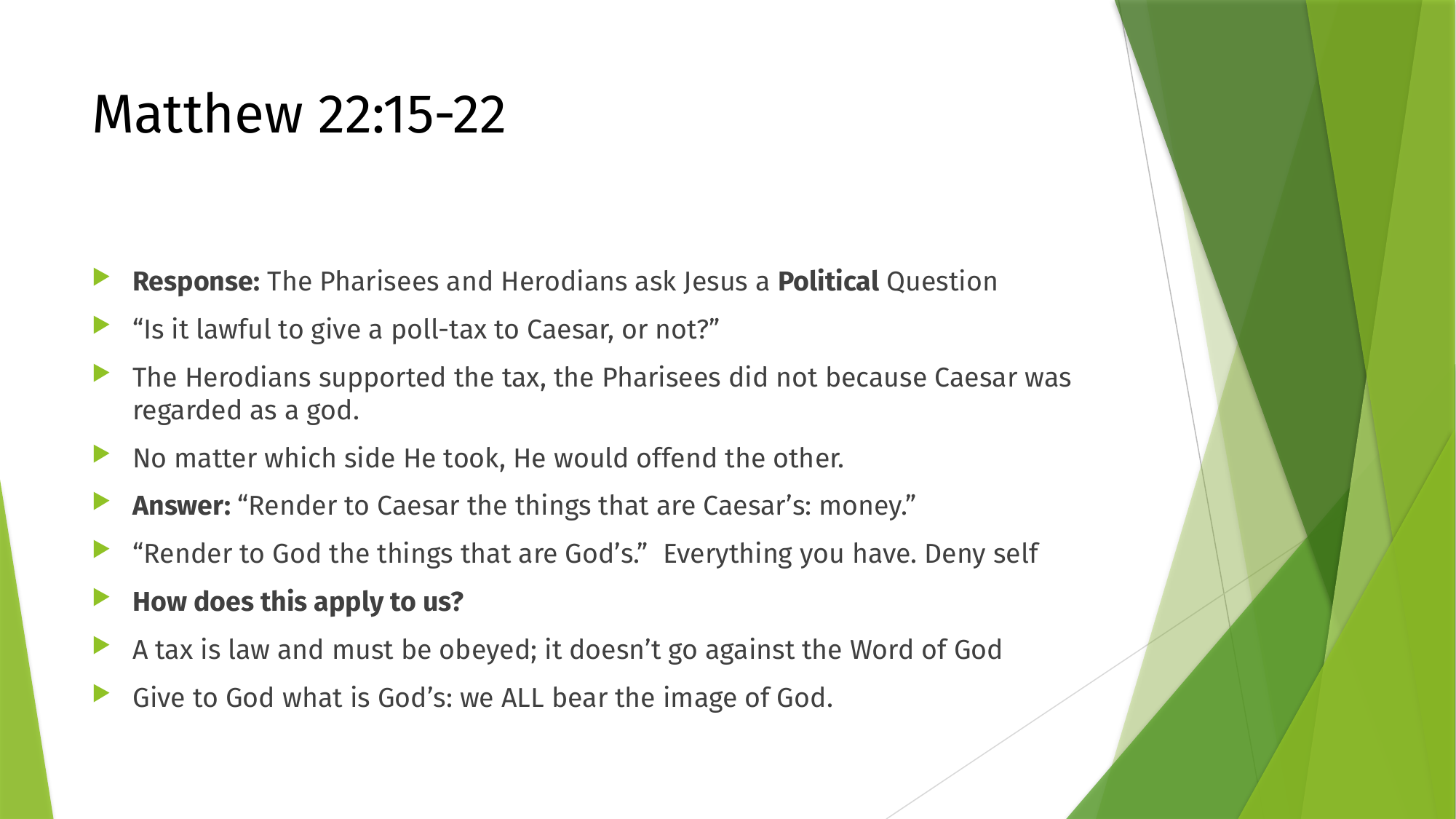

# Matthew 22:15-22
Response: The Pharisees and Herodians ask Jesus a Political Question
“Is it lawful to give a poll-tax to Caesar, or not?”
The Herodians supported the tax, the Pharisees did not because Caesar was regarded as a god.
No matter which side He took, He would offend the other.
Answer: “Render to Caesar the things that are Caesar’s: money.”
“Render to God the things that are God’s.”  Everything you have. Deny self
How does this apply to us?
A tax is law and must be obeyed; it doesn’t go against the Word of God
Give to God what is God’s: we ALL bear the image of God.